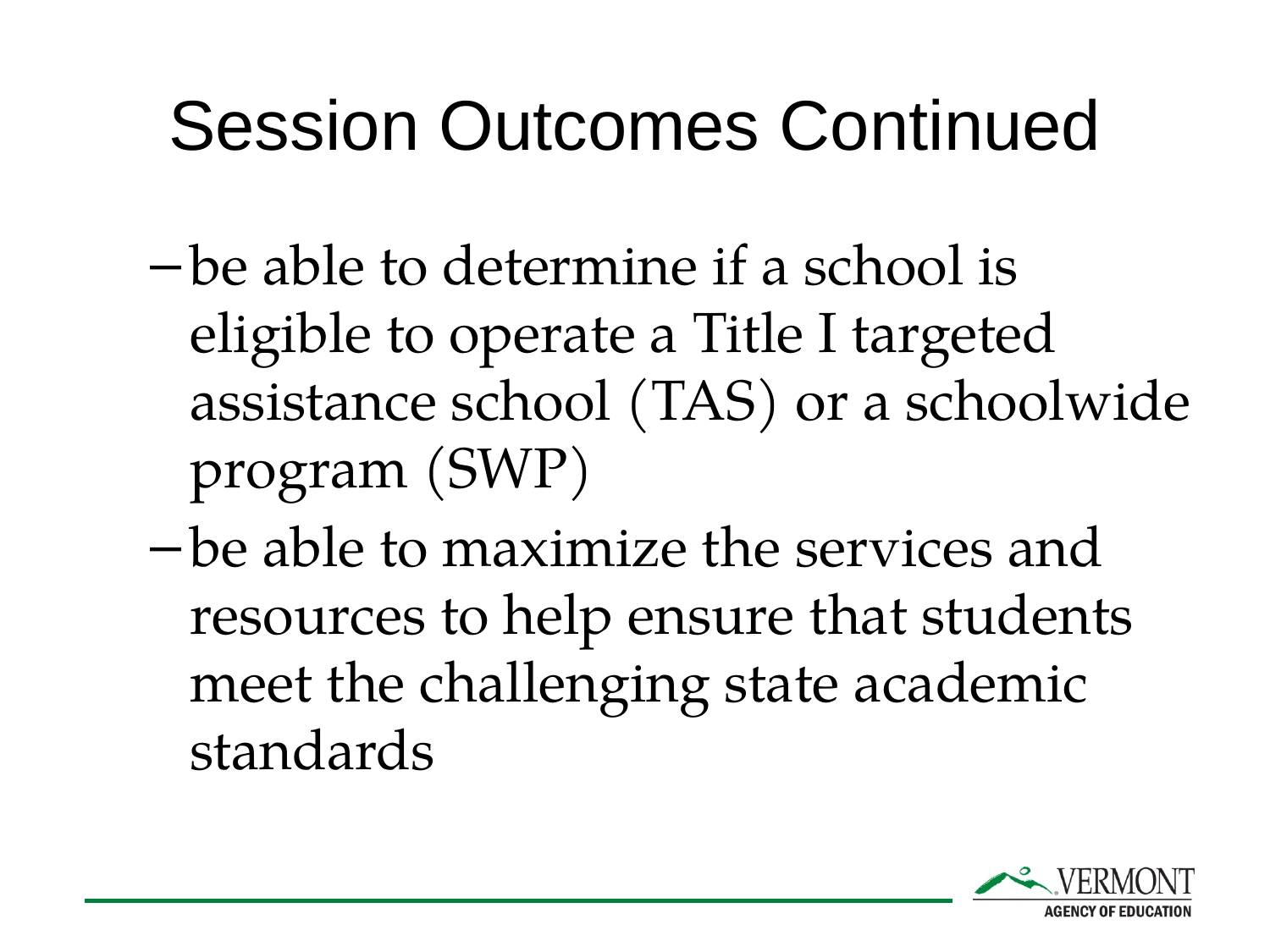

# Session Outcomes Continued
be able to determine if a school is eligible to operate a Title I targeted assistance school (TAS) or a schoolwide program (SWP)
be able to maximize the services and resources to help ensure that students meet the challenging state academic standards